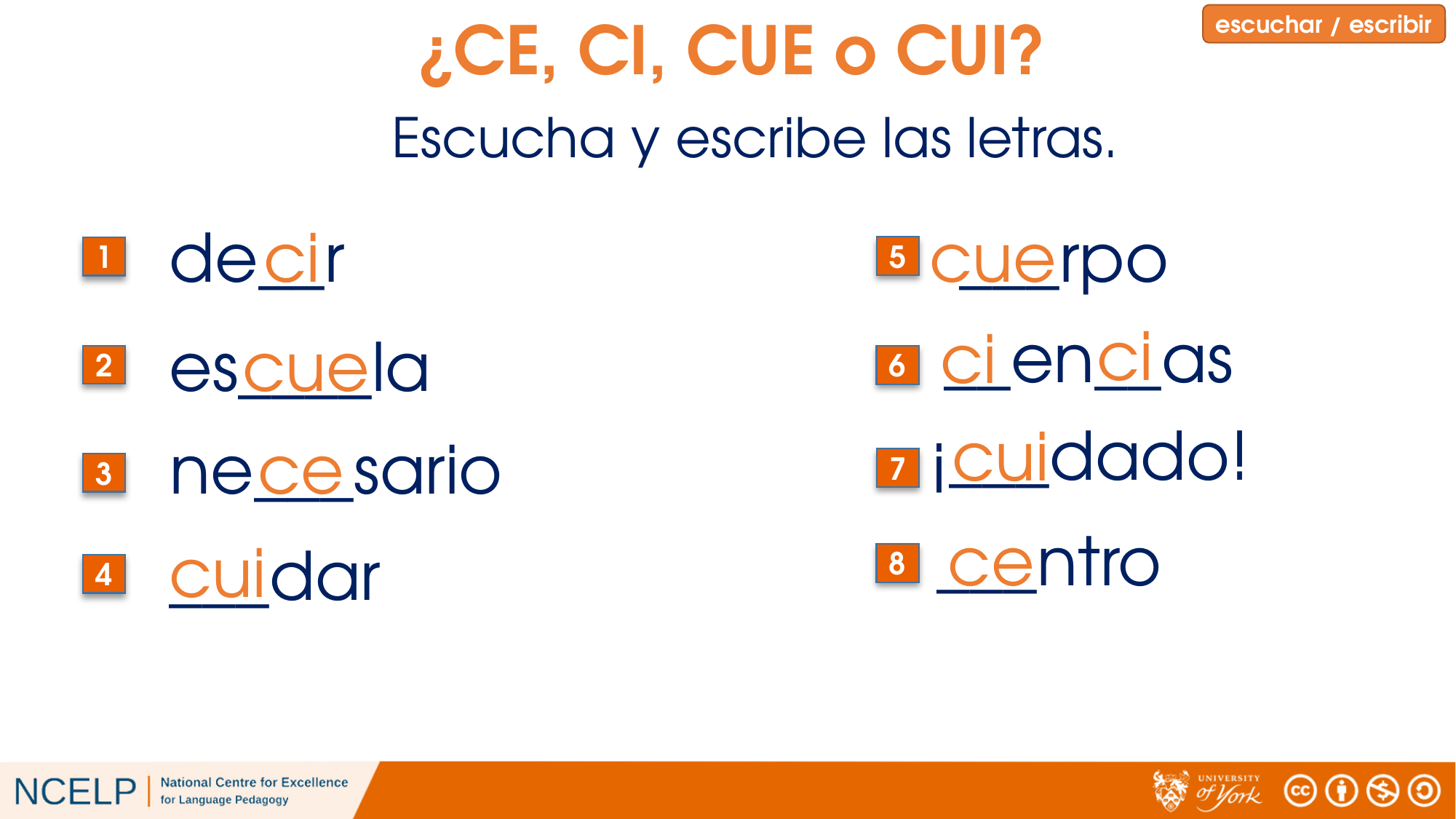

escuchar / escribir
# ¿CE, CI, CUE o CUI?
Escucha y escribe las letras.
cue
de__r
ci
___rpo
5
1
ci
__en__as
ci
cue
es____la
2
6
¡___dado!
cui
ce
ne___sario
7
3
ce
___ntro
cui
___dar
8
4